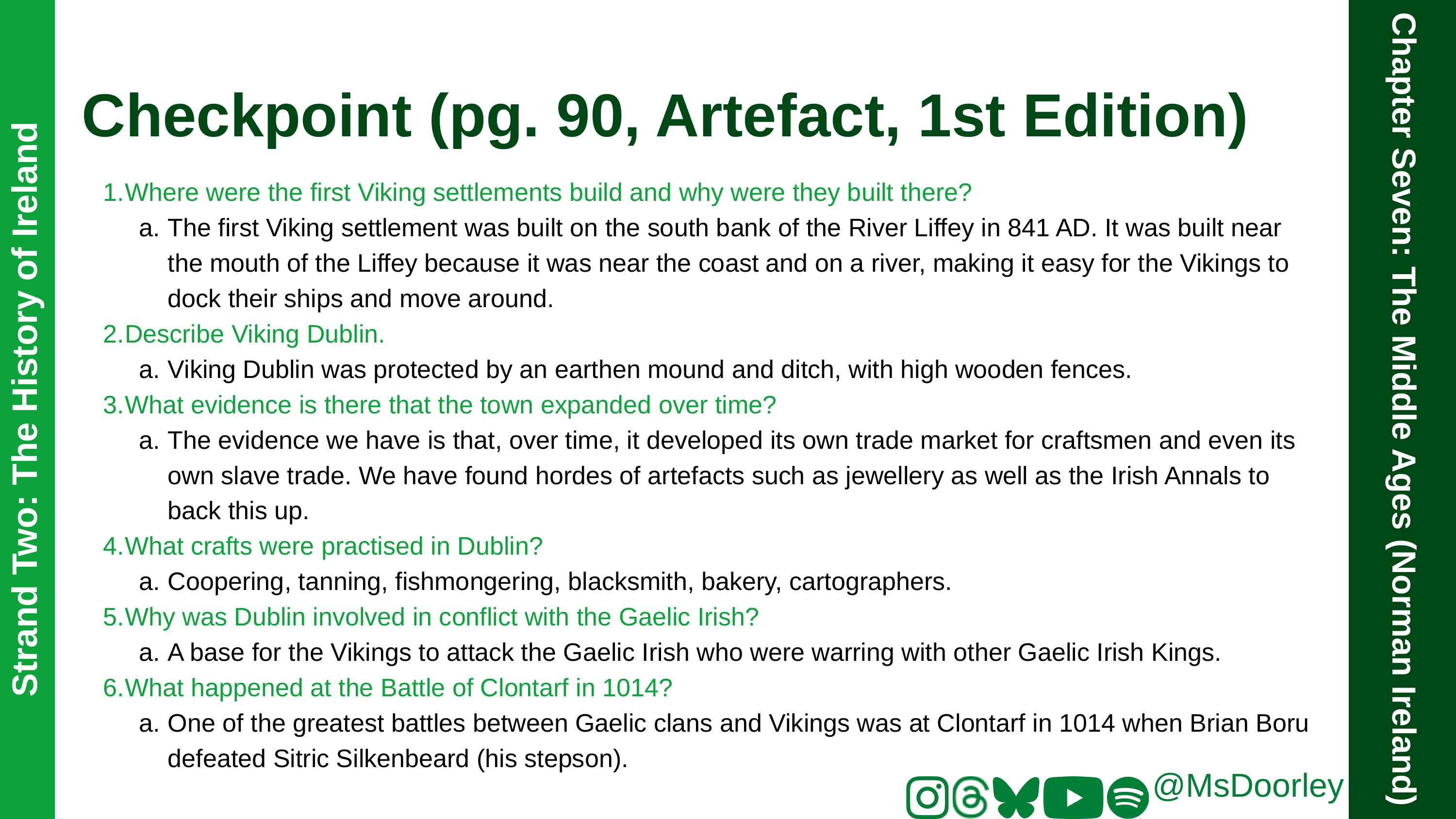

Checkpoint (pg. 90, Artefact, 1st Edition)
Where were the first Viking settlements build and why were they built there?
The first Viking settlement was built on the south bank of the River Liffey in 841 AD. It was built near the mouth of the Liffey because it was near the coast and on a river, making it easy for the Vikings to dock their ships and move around.
Describe Viking Dublin.
Viking Dublin was protected by an earthen mound and ditch, with high wooden fences.
What evidence is there that the town expanded over time?
The evidence we have is that, over time, it developed its own trade market for craftsmen and even its own slave trade. We have found hordes of artefacts such as jewellery as well as the Irish Annals to back this up.
What crafts were practised in Dublin?
Coopering, tanning, fishmongering, blacksmith, bakery, cartographers.
Why was Dublin involved in conflict with the Gaelic Irish?
A base for the Vikings to attack the Gaelic Irish who were warring with other Gaelic Irish Kings.
What happened at the Battle of Clontarf in 1014?
One of the greatest battles between Gaelic clans and Vikings was at Clontarf in 1014 when Brian Boru defeated Sitric Silkenbeard (his stepson).
Strand Two: The History of Ireland
Chapter Seven: The Middle Ages (Norman Ireland)

@MsDoorley